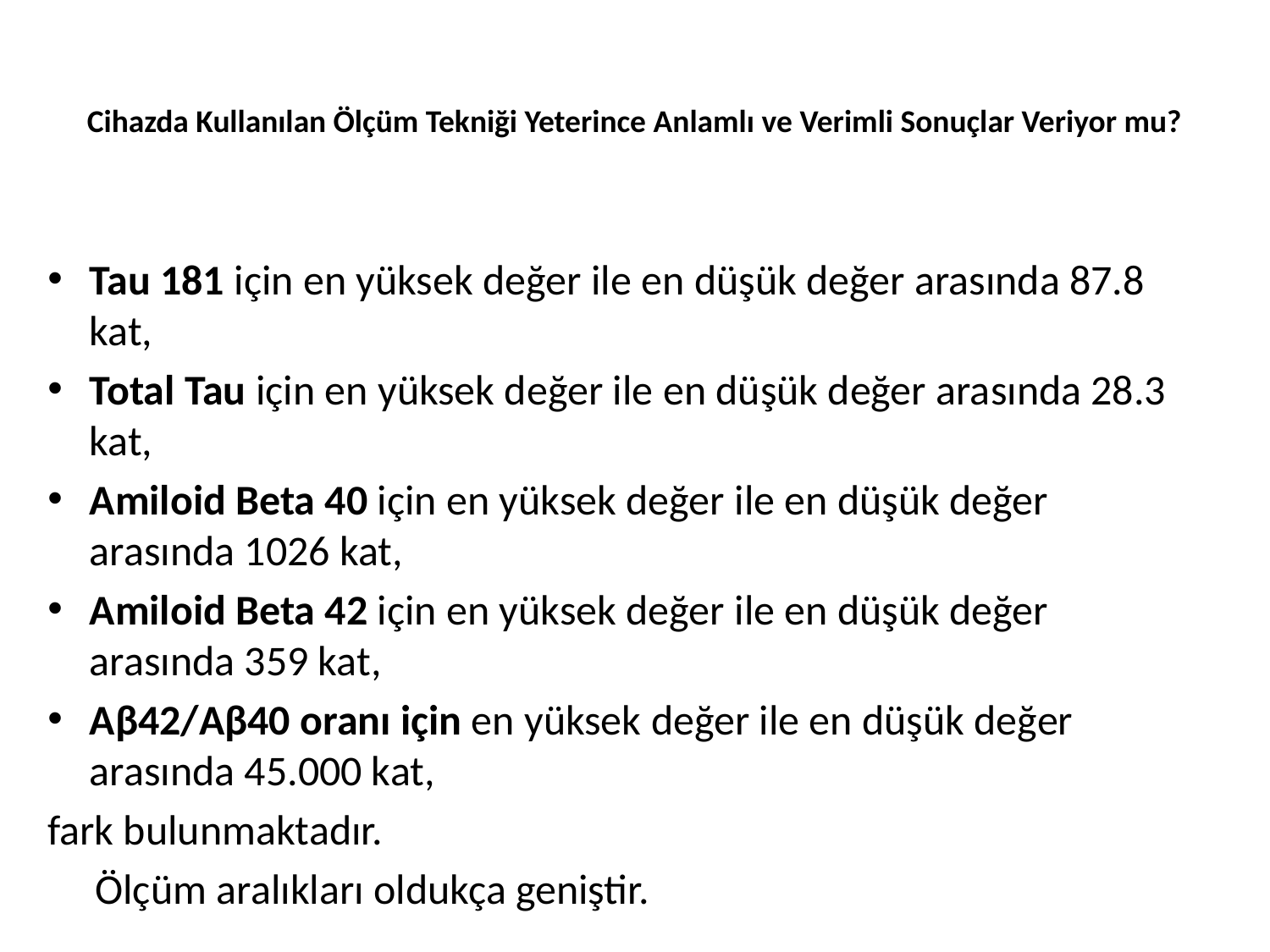

# Cihazda Kullanılan Ölçüm Tekniği Yeterince Anlamlı ve Verimli Sonuçlar Veriyor mu?
Tau 181 için en yüksek değer ile en düşük değer arasında 87.8 kat,
Total Tau için en yüksek değer ile en düşük değer arasında 28.3 kat,
Amiloid Beta 40 için en yüksek değer ile en düşük değer arasında 1026 kat,
Amiloid Beta 42 için en yüksek değer ile en düşük değer arasında 359 kat,
Aβ42/Aβ40 oranı için en yüksek değer ile en düşük değer arasında 45.000 kat,
fark bulunmaktadır.
     Ölçüm aralıkları oldukça geniştir.